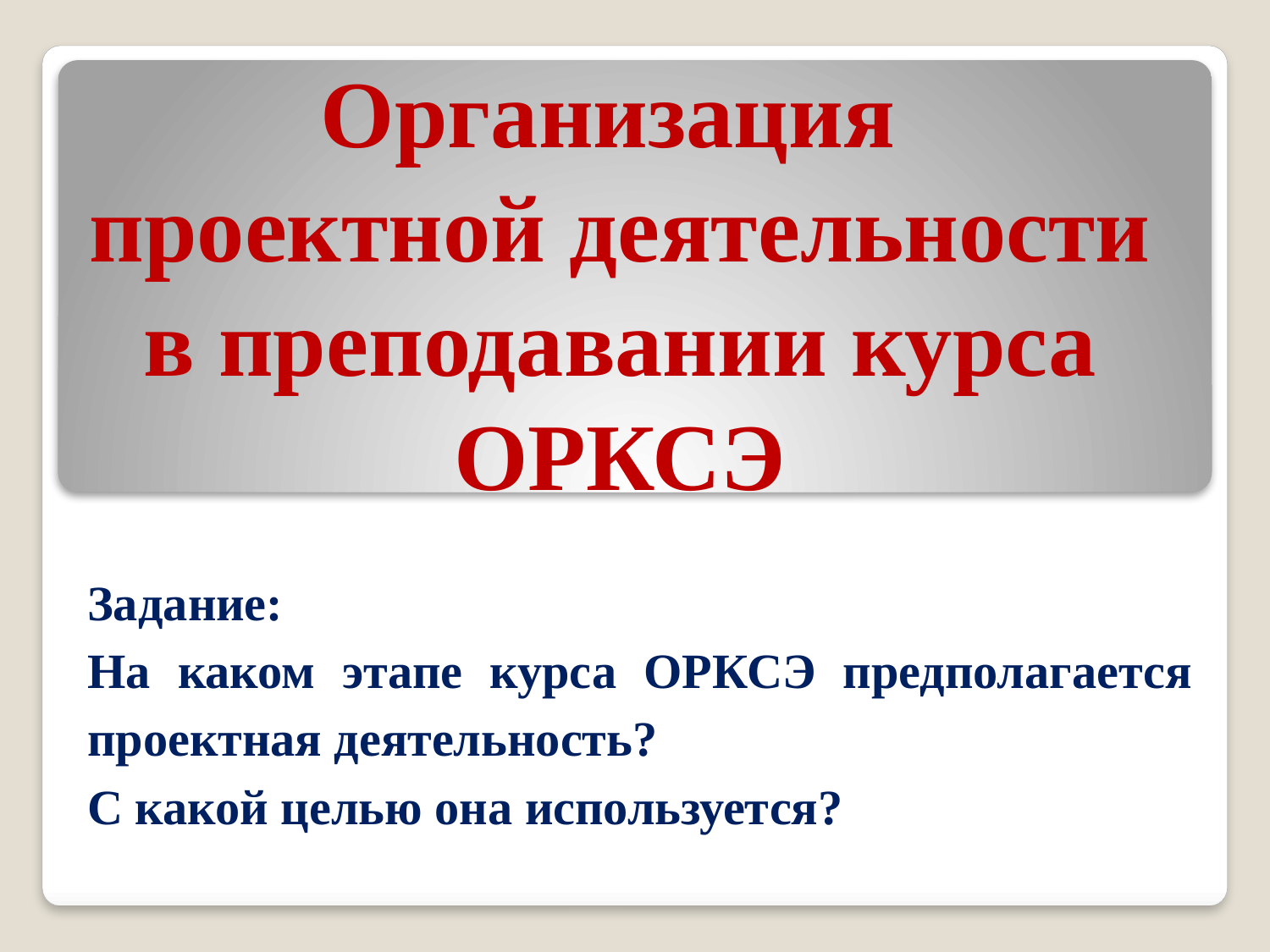

Организация
проектной деятельности в преподавании курса ОРКСЭ
Задание:
На каком этапе курса ОРКСЭ предполагается проектная деятельность?
С какой целью она используется?